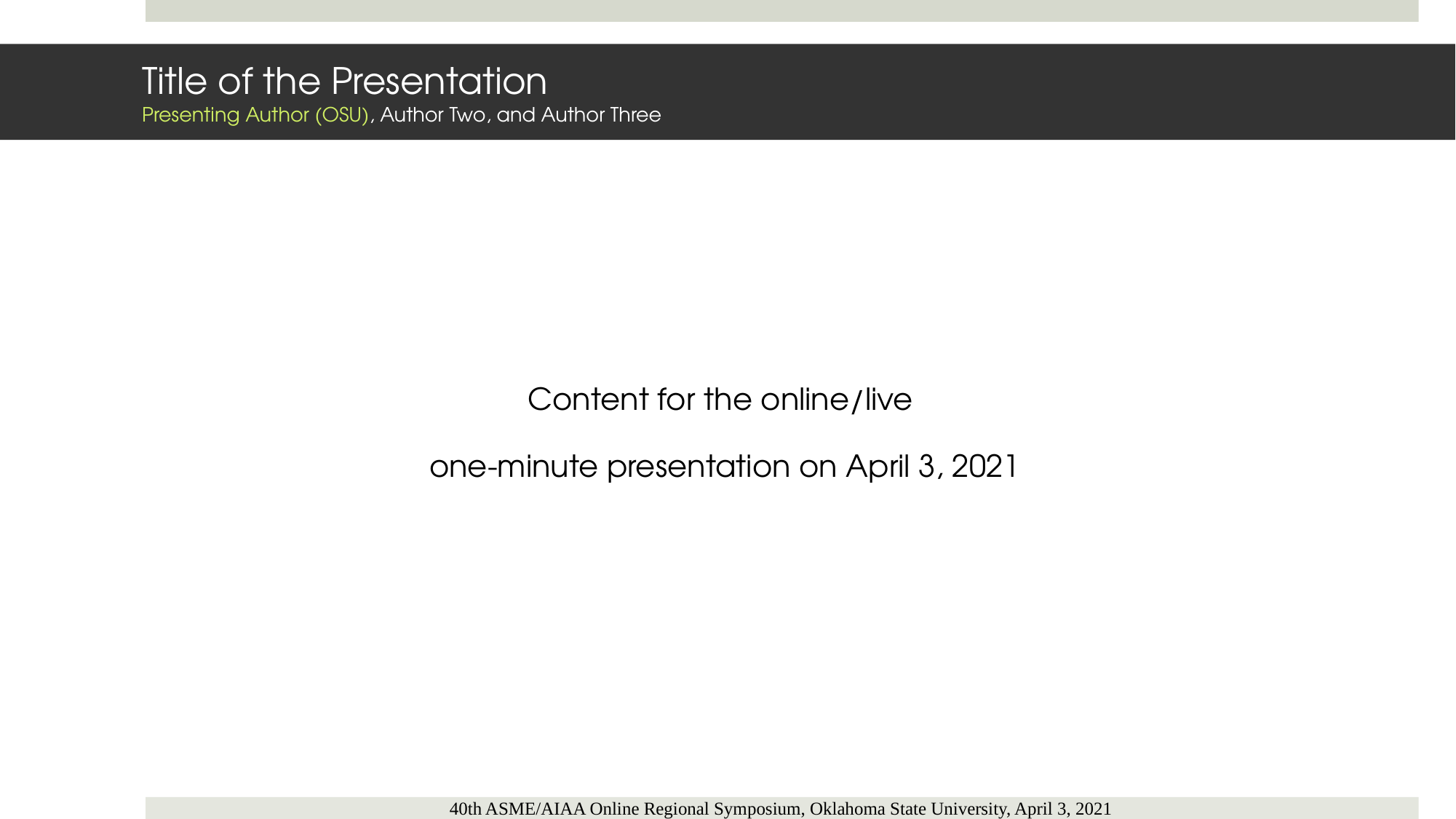

# Title of the Presentation Presenting Author (OSU), Author Two, and Author Three

Content for the online/live
one-minute presentation on April 3, 2021

40th ASME/AIAA Online Regional Symposium, Oklahoma State University, April 3, 2021